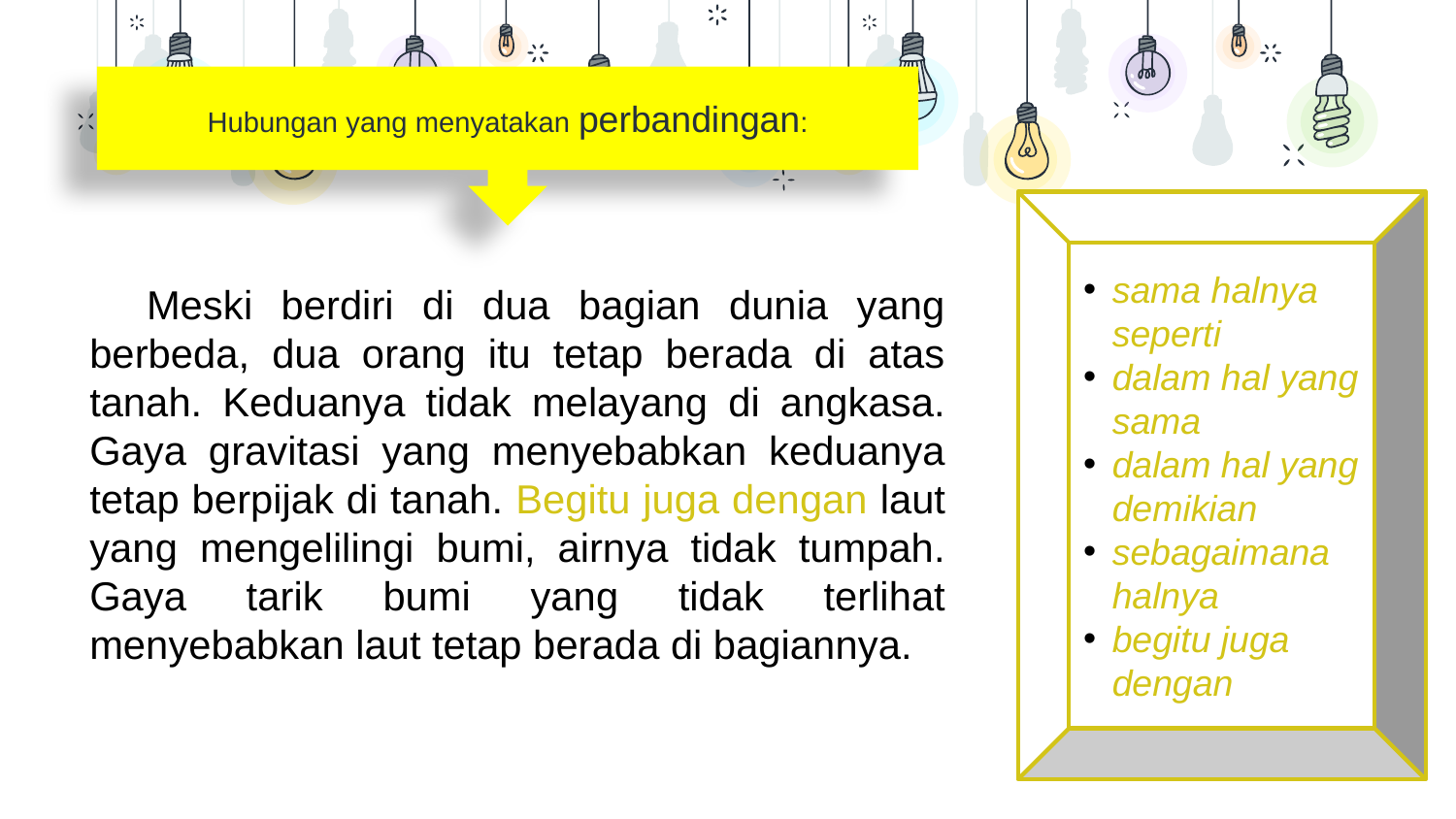

Hubungan yang menyatakan perbandingan:
sama halnya seperti
dalam hal yang sama
dalam hal yang demikian
sebagaimana halnya
begitu juga dengan
Meski berdiri di dua bagian dunia yang berbeda, dua orang itu tetap berada di atas tanah. Keduanya tidak melayang di angkasa. Gaya gravitasi yang menyebabkan keduanya tetap berpijak di tanah. Begitu juga dengan laut yang mengelilingi bumi, airnya tidak tumpah. Gaya tarik bumi yang tidak terlihat menyebabkan laut tetap berada di bagiannya.